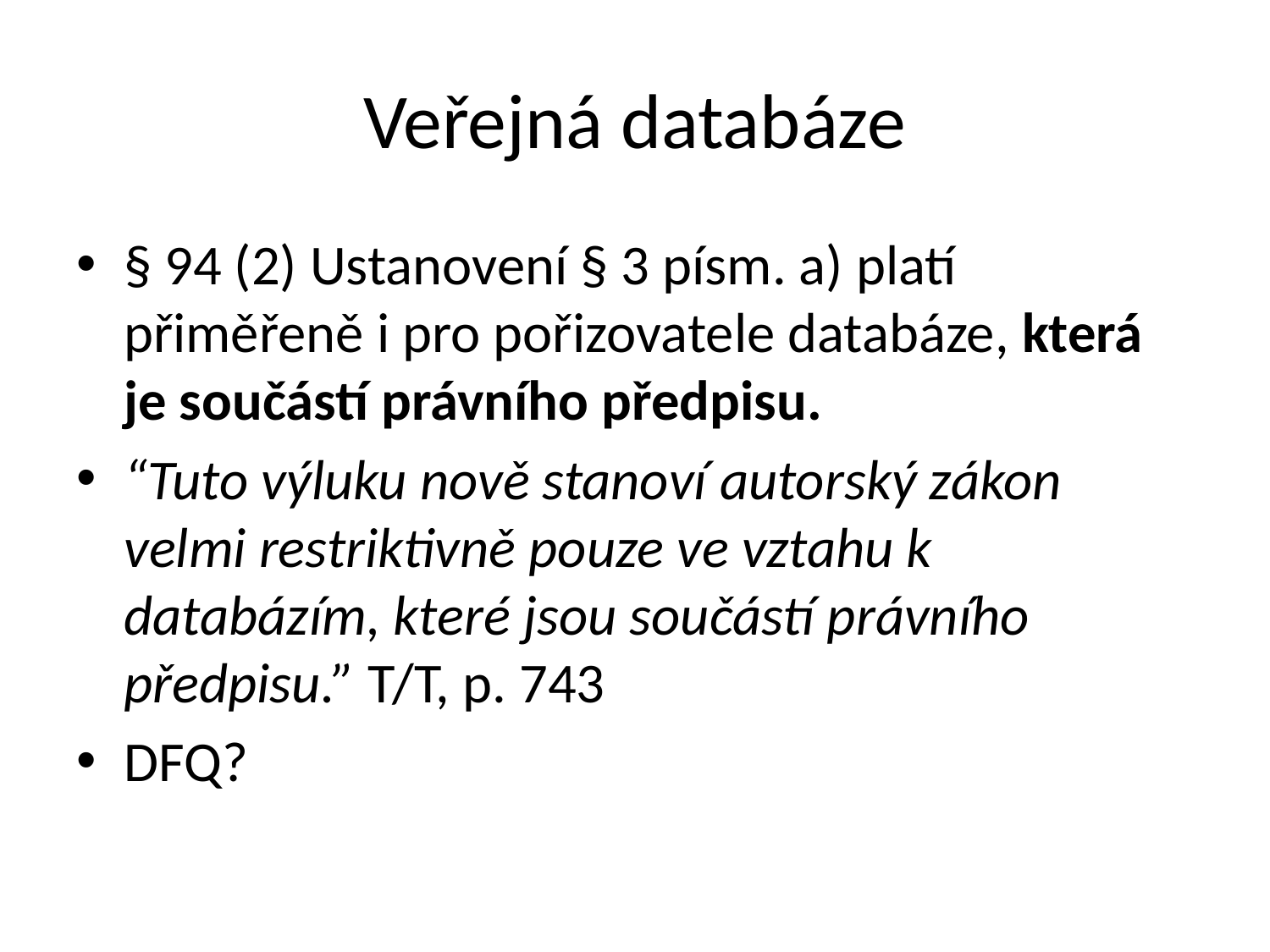

# Veřejná databáze
§ 94 (2) Ustanovení § 3 písm. a) platí přiměřeně i pro pořizovatele databáze, která je součástí právního předpisu.
“Tuto výluku nově stanoví autorský zákon velmi restriktivně pouze ve vztahu k databázím, které jsou součástí právního předpisu.” T/T, p. 743
DFQ?